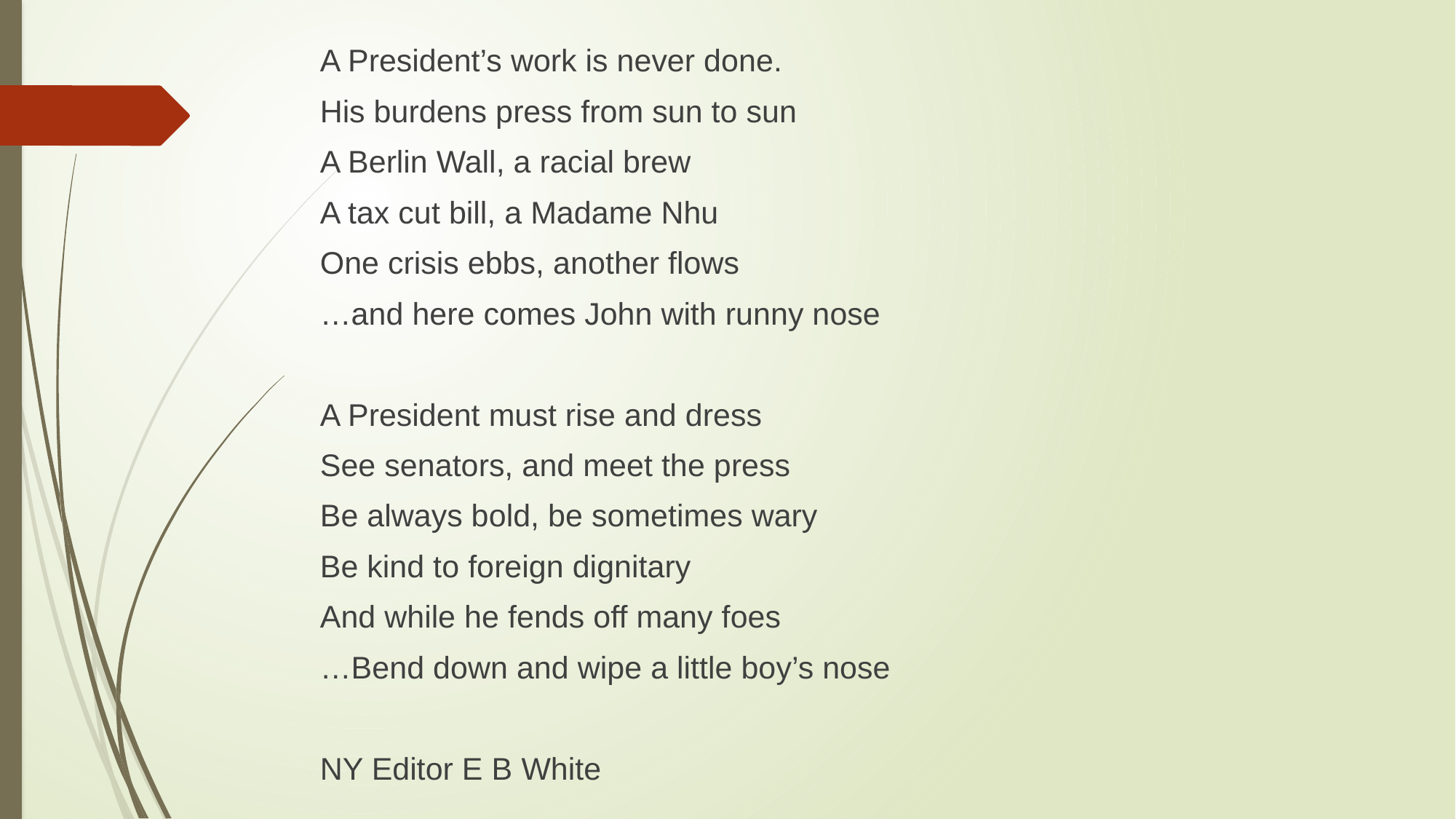

A President’s work is never done.
His burdens press from sun to sun
A Berlin Wall, a racial brew
A tax cut bill, a Madame Nhu
One crisis ebbs, another flows
…and here comes John with runny nose

A President must rise and dress
See senators, and meet the press
Be always bold, be sometimes wary
Be kind to foreign dignitary
And while he fends off many foes
…Bend down and wipe a little boy’s nose

NY Editor E B White